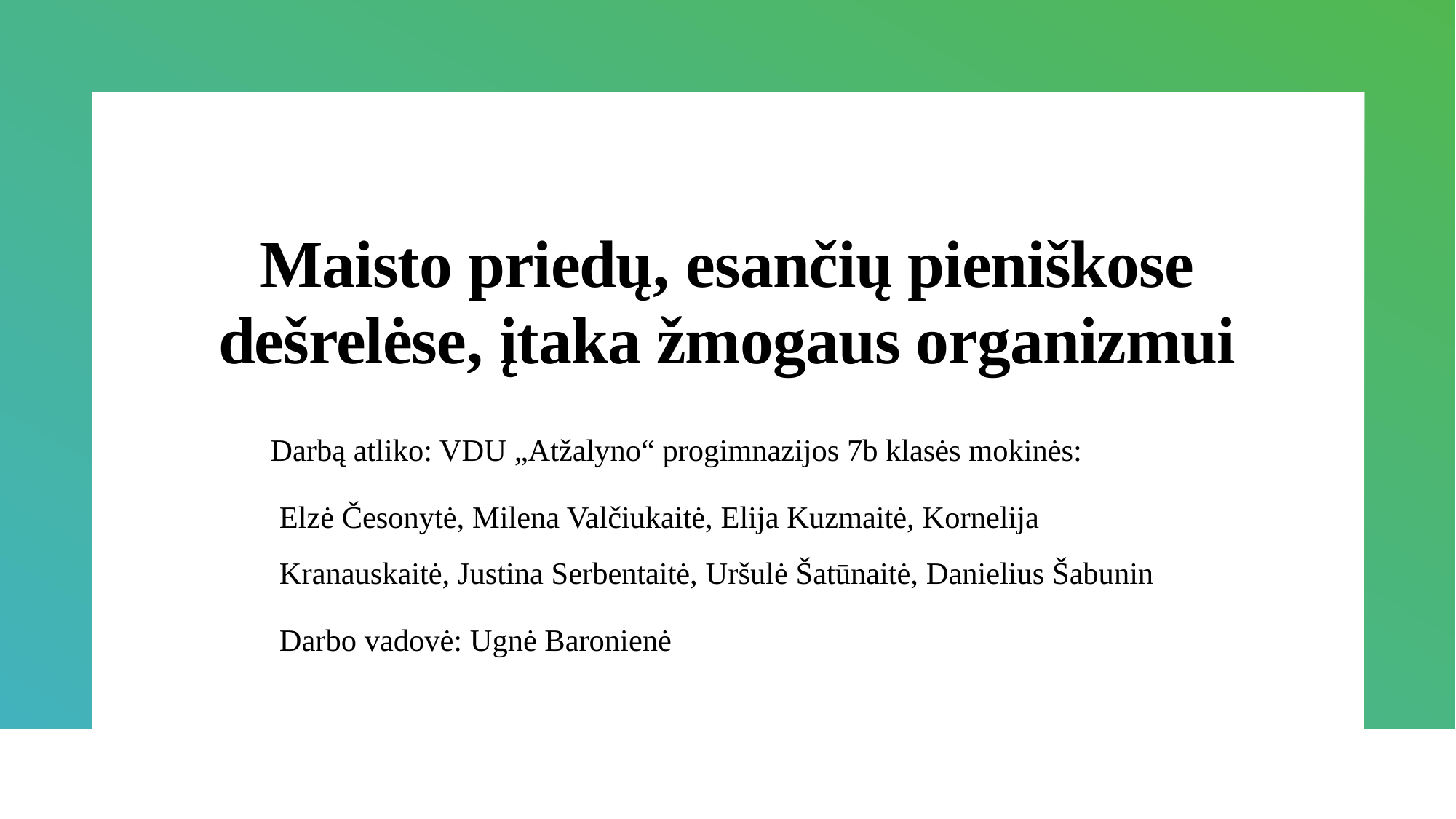

# Maisto priedų, esančių pieniškose dešrelėse, įtaka žmogaus organizmui
          Darbą atliko: VDU „Atžalyno“ progimnazijos 7b klasės mokinės:
Elzė Česonytė, Milena Valčiukaitė, Elija Kuzmaitė, Kornelija Kranauskaitė, Justina Serbentaitė, Uršulė Šatūnaitė, Danielius Šabunin
Darbo vadovė: Ugnė Baronienė